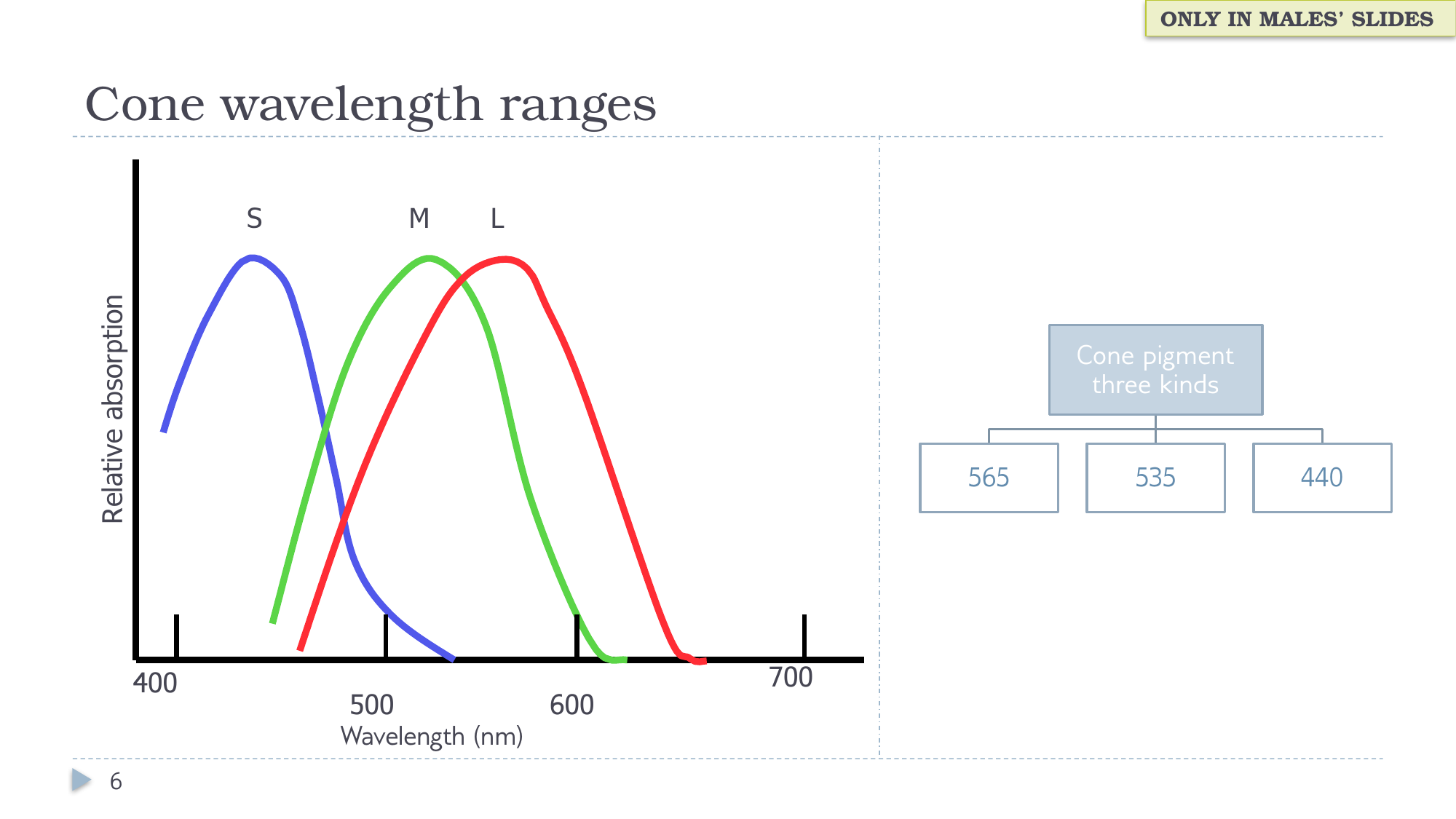

ONLY IN MALES’ SLIDES
# Cone wavelength ranges

S
M	L
Relative absorption
Cone pigment three kinds
565
535
440

700

400
500	600
Wavelength (nm)
6